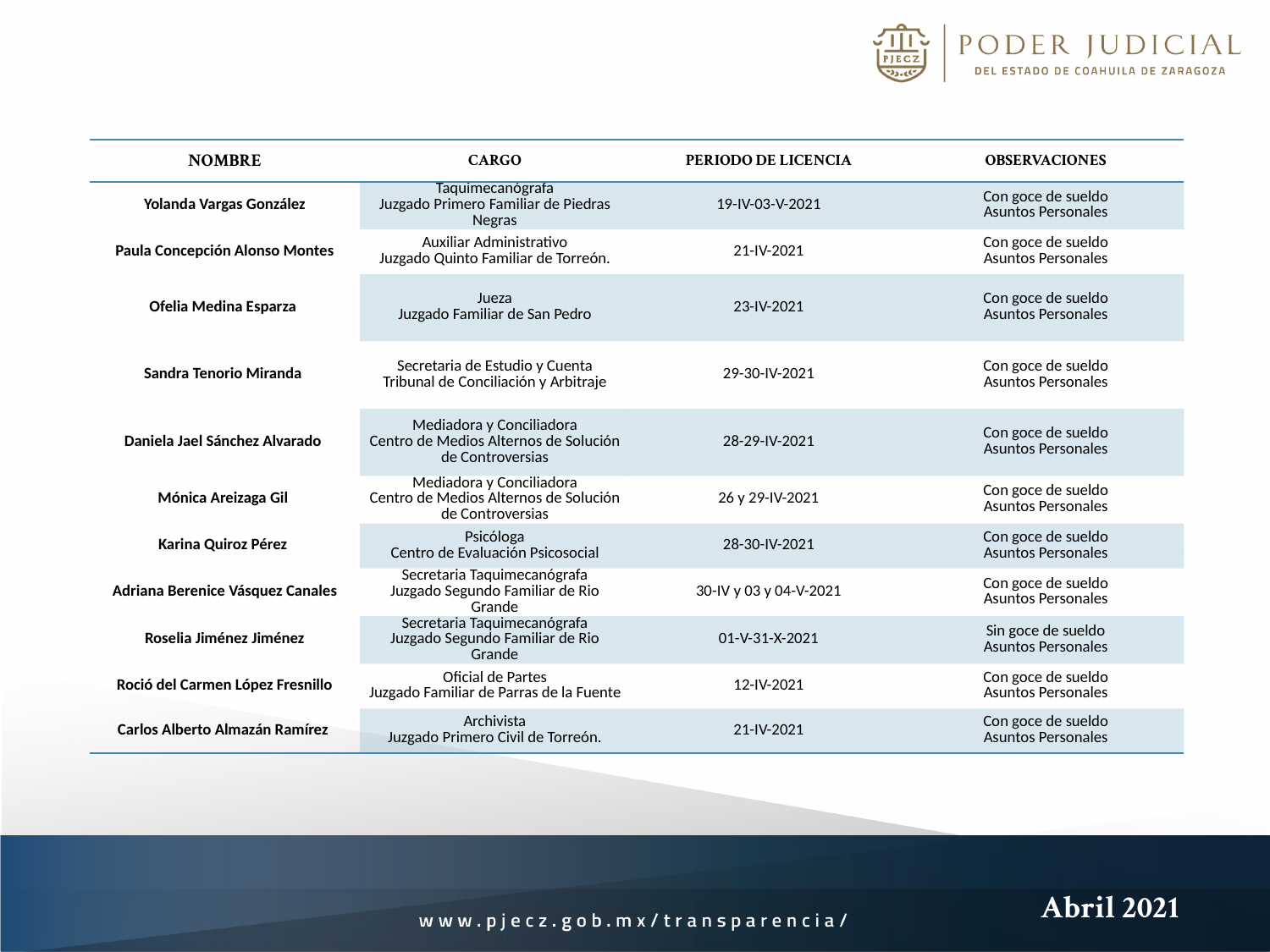

| NOMBRE | CARGO | PERIODO DE LICENCIA | OBSERVACIONES |
| --- | --- | --- | --- |
| Yolanda Vargas González | Taquimecanógrafa Juzgado Primero Familiar de Piedras Negras | 19-IV-03-V-2021 | Con goce de sueldo Asuntos Personales |
| Paula Concepción Alonso Montes | Auxiliar Administrativo Juzgado Quinto Familiar de Torreón. | 21-IV-2021 | Con goce de sueldo Asuntos Personales |
| Ofelia Medina Esparza | Jueza Juzgado Familiar de San Pedro | 23-IV-2021 | Con goce de sueldo Asuntos Personales |
| Sandra Tenorio Miranda | Secretaria de Estudio y Cuenta Tribunal de Conciliación y Arbitraje | 29-30-IV-2021 | Con goce de sueldo Asuntos Personales |
| Daniela Jael Sánchez Alvarado | Mediadora y Conciliadora Centro de Medios Alternos de Solución de Controversias | 28-29-IV-2021 | Con goce de sueldo Asuntos Personales |
| Mónica Areizaga Gil | Mediadora y Conciliadora Centro de Medios Alternos de Solución de Controversias | 26 y 29-IV-2021 | Con goce de sueldo Asuntos Personales |
| Karina Quiroz Pérez | Psicóloga Centro de Evaluación Psicosocial | 28-30-IV-2021 | Con goce de sueldo Asuntos Personales |
| Adriana Berenice Vásquez Canales | Secretaria Taquimecanógrafa Juzgado Segundo Familiar de Rio Grande | 30-IV y 03 y 04-V-2021 | Con goce de sueldo Asuntos Personales |
| Roselia Jiménez Jiménez | Secretaria Taquimecanógrafa Juzgado Segundo Familiar de Rio Grande | 01-V-31-X-2021 | Sin goce de sueldo Asuntos Personales |
| Roció del Carmen López Fresnillo | Oficial de Partes Juzgado Familiar de Parras de la Fuente | 12-IV-2021 | Con goce de sueldo Asuntos Personales |
| Carlos Alberto Almazán Ramírez | Archivista Juzgado Primero Civil de Torreón. | 21-IV-2021 | Con goce de sueldo Asuntos Personales |
Abril 2021